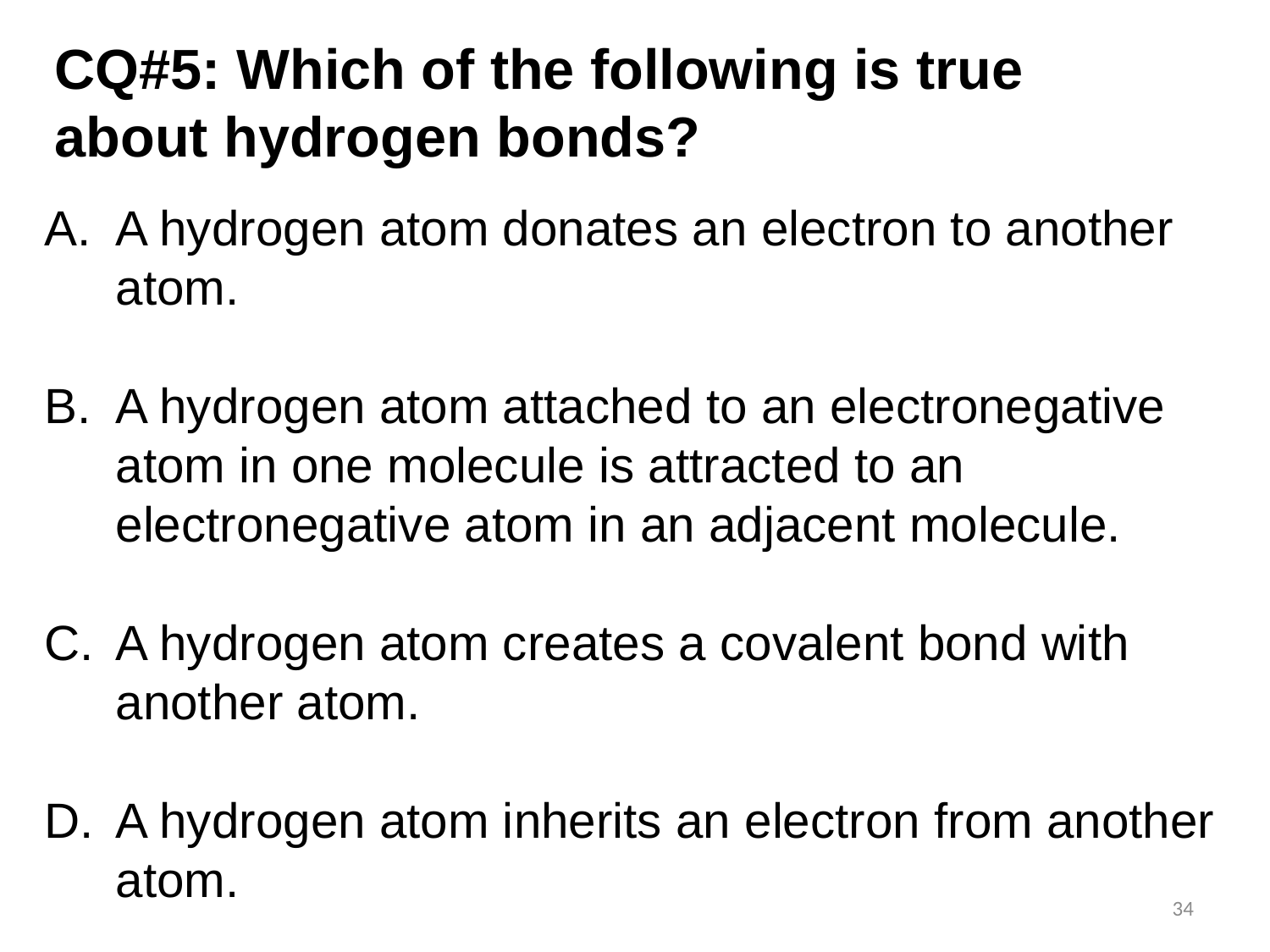

CQ#5: Which of the following is true about hydrogen bonds?
A hydrogen atom donates an electron to another atom.

A hydrogen atom attached to an electronegative atom in one molecule is attracted to an electronegative atom in an adjacent molecule.

A hydrogen atom creates a covalent bond with another atom.

A hydrogen atom inherits an electron from another atom.

34